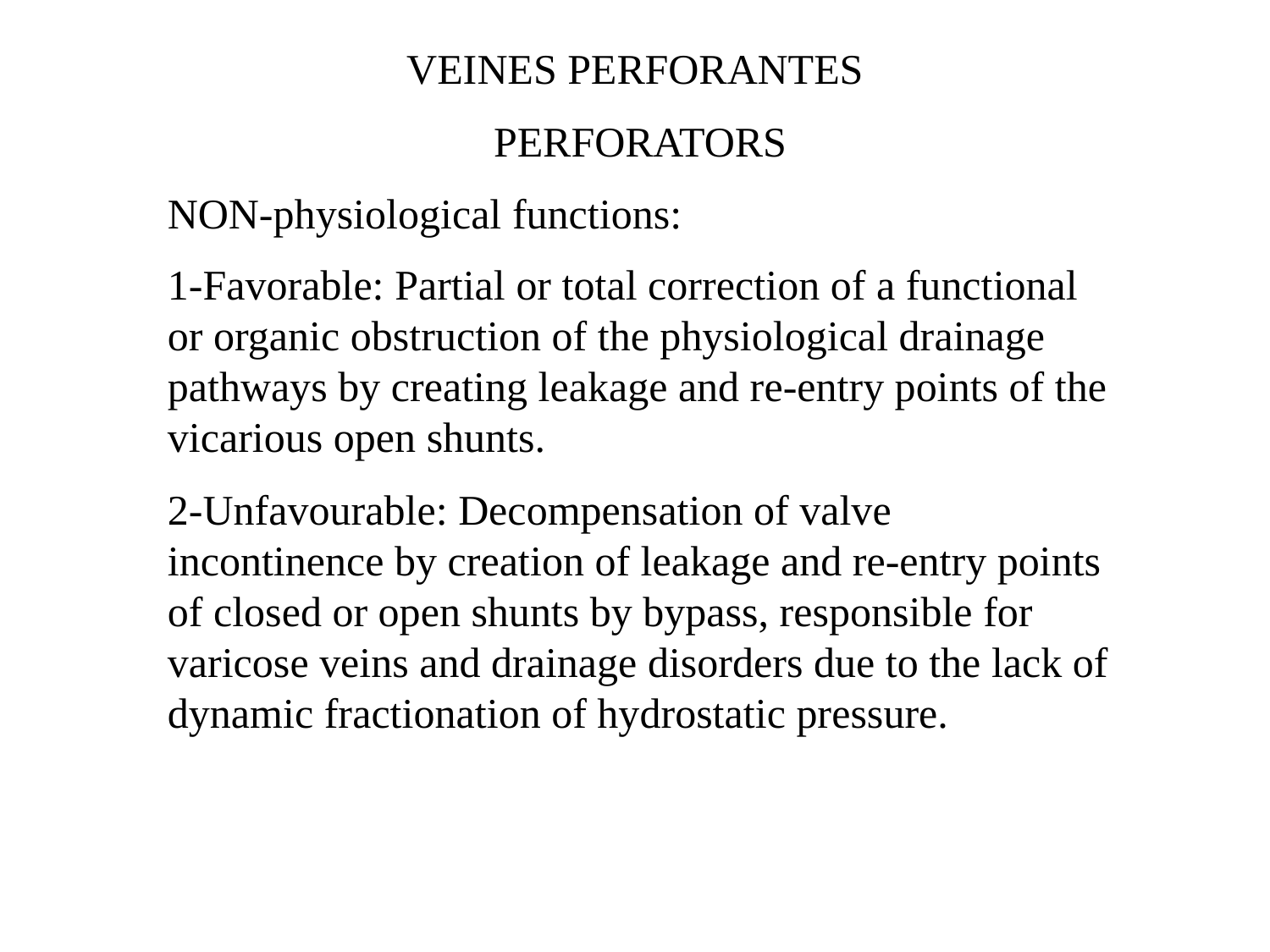

VEINES PERFORANTES
PERFORATORS
NON-physiological functions:
1-Favorable: Partial or total correction of a functional or organic obstruction of the physiological drainage pathways by creating leakage and re-entry points of the vicarious open shunts.
2-Unfavourable: Decompensation of valve incontinence by creation of leakage and re-entry points of closed or open shunts by bypass, responsible for varicose veins and drainage disorders due to the lack of dynamic fractionation of hydrostatic pressure.